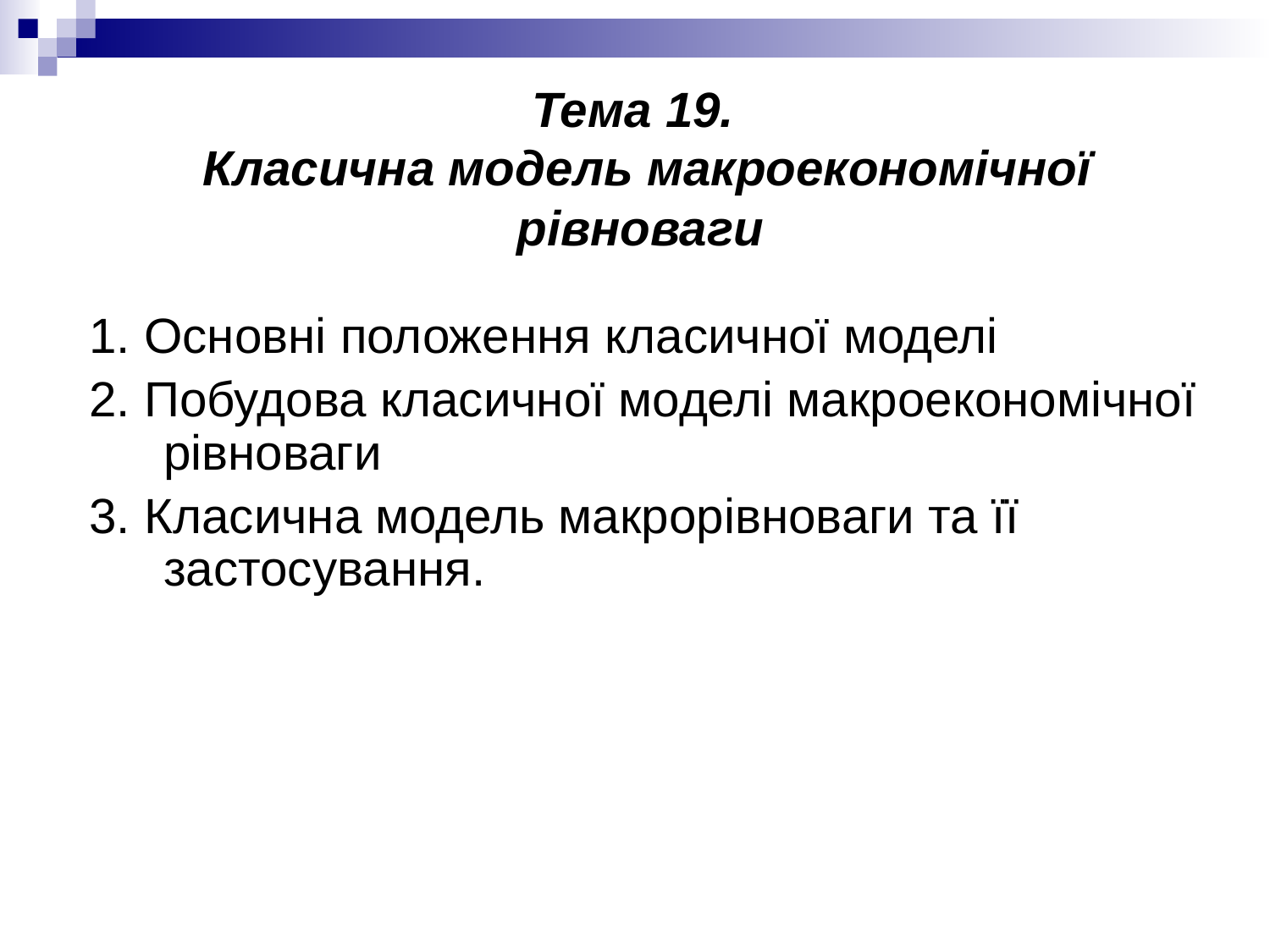

# Тема 19. Класична модель макроекономічної рівноваги
1. Основні положення класичної моделі
2. Побудова класичної моделі макроекономічної рівноваги
3. Класична модель макрорівноваги та її застосування.